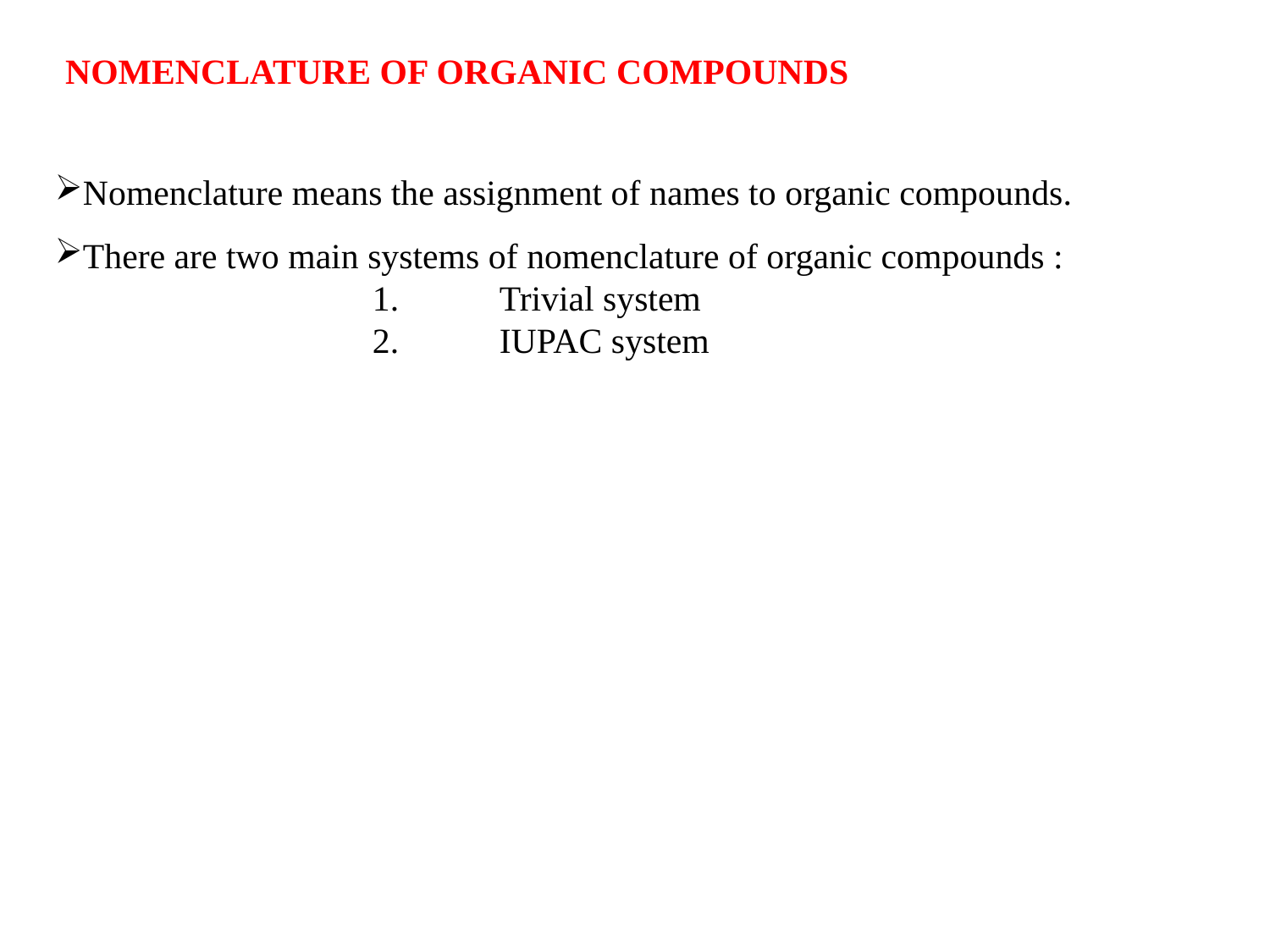

NOMENCLATURE OF ORGANIC COMPOUNDS
Nomenclature means the assignment of names to organic compounds.
There are two main systems of nomenclature of organic compounds :
			1.	Trivial system
			2.	IUPAC system